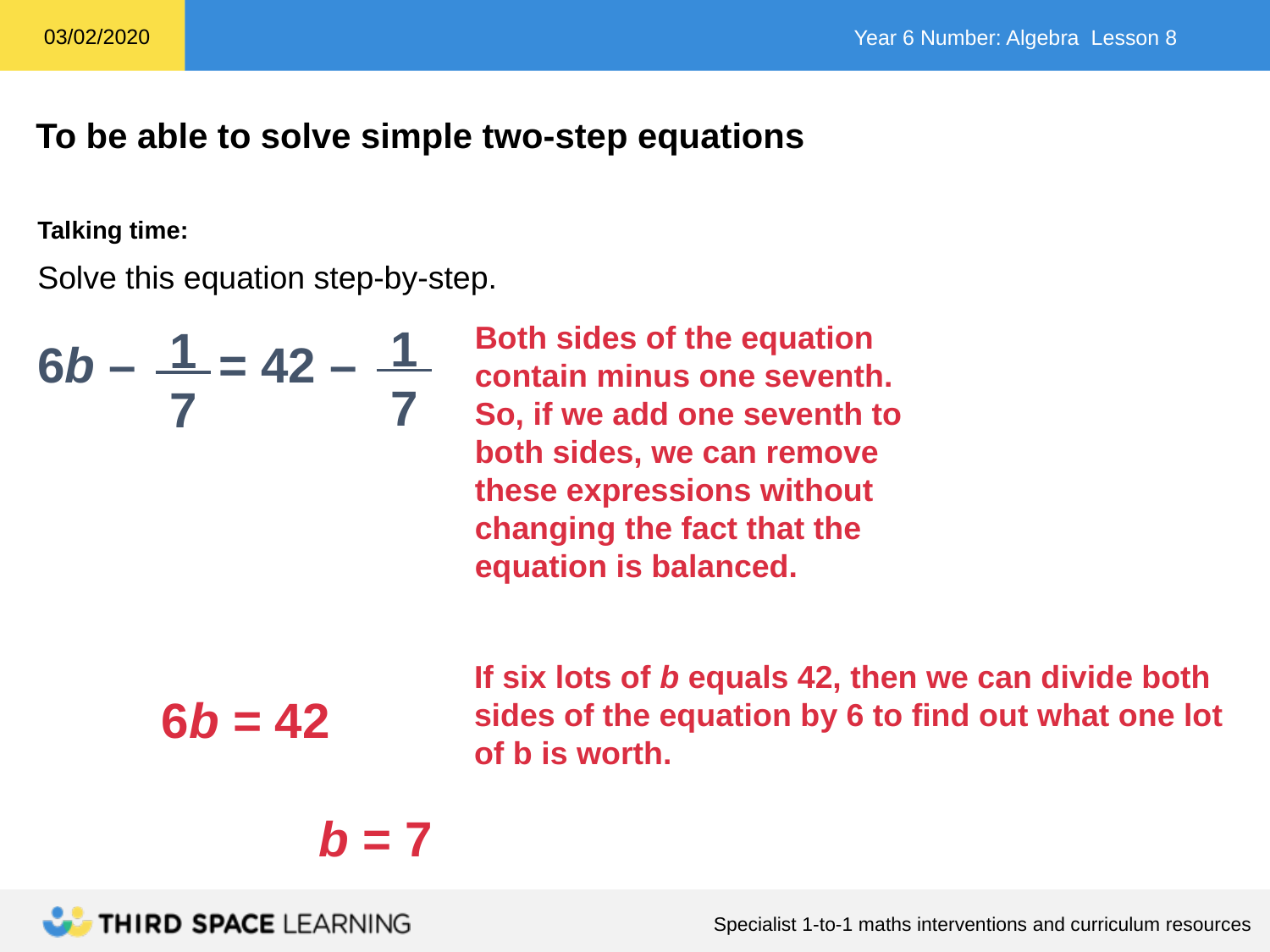

Talking time:
Solve this equation step-by-step.

6b –      = 42 –

         6b = 42

		  b = 7
 1
 7
Both sides of the equation contain minus one seventh.
So, if we add one seventh to both sides, we can remove these expressions without changing the fact that the equation is balanced.
 1
 7
If six lots of b equals 42, then we can divide both sides of the equation by 6 to find out what one lot of b is worth.